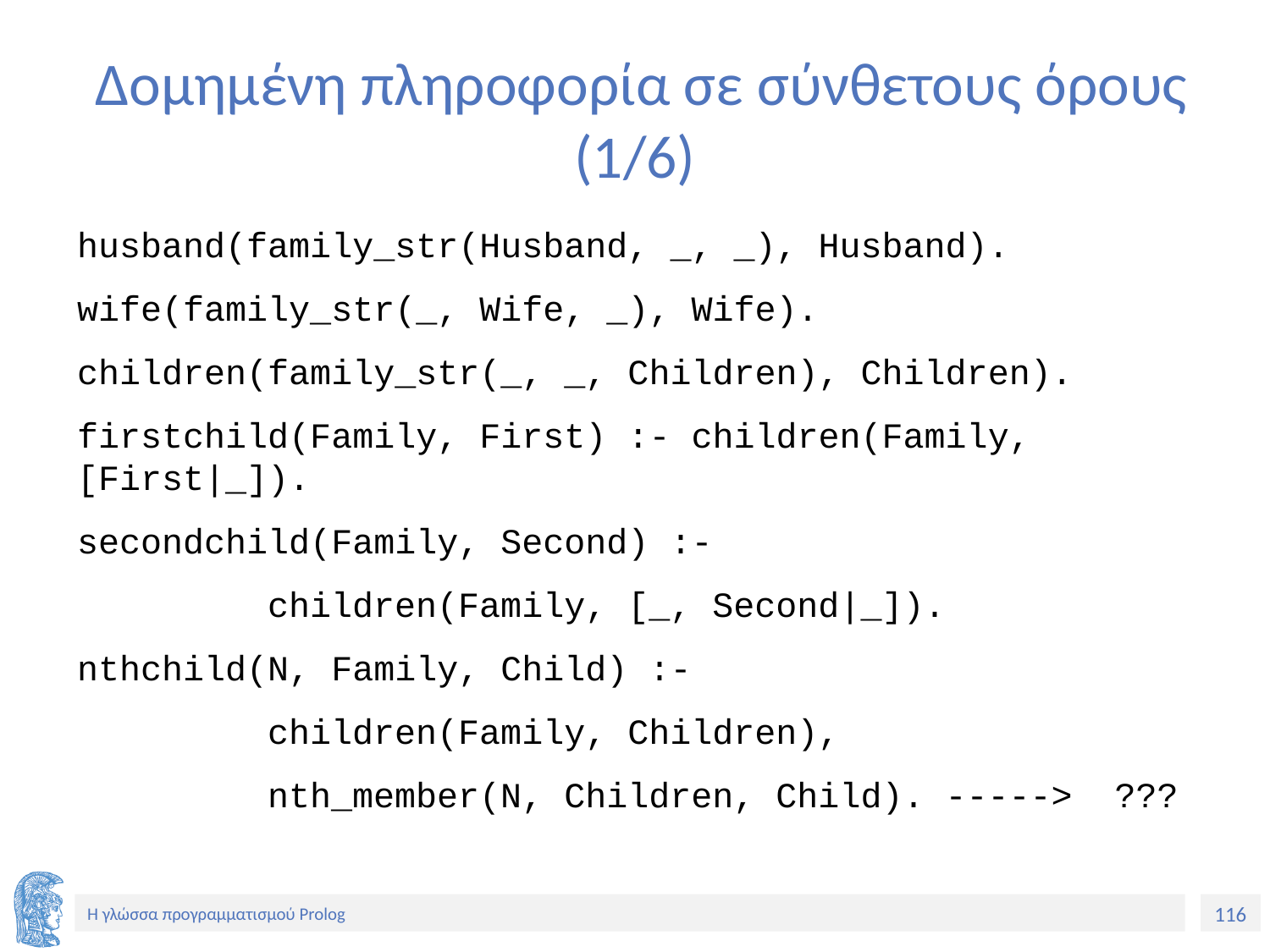

# Δομημένη πληροφορία σε σύνθετους όρους (1/6)
husband(family_str(Husband, _, _), Husband).
wife(family_str(_, Wife, _), Wife).
children(family_str(_, _, Children), Children).
firstchild(Family, First) :- children(Family, [First|_]).
secondchild(Family, Second) :-
         children(Family, [_, Second|_]).
nthchild(N, Family, Child) :-
         children(Family, Children),
         nth_member(N, Children, Child). ----->  ???